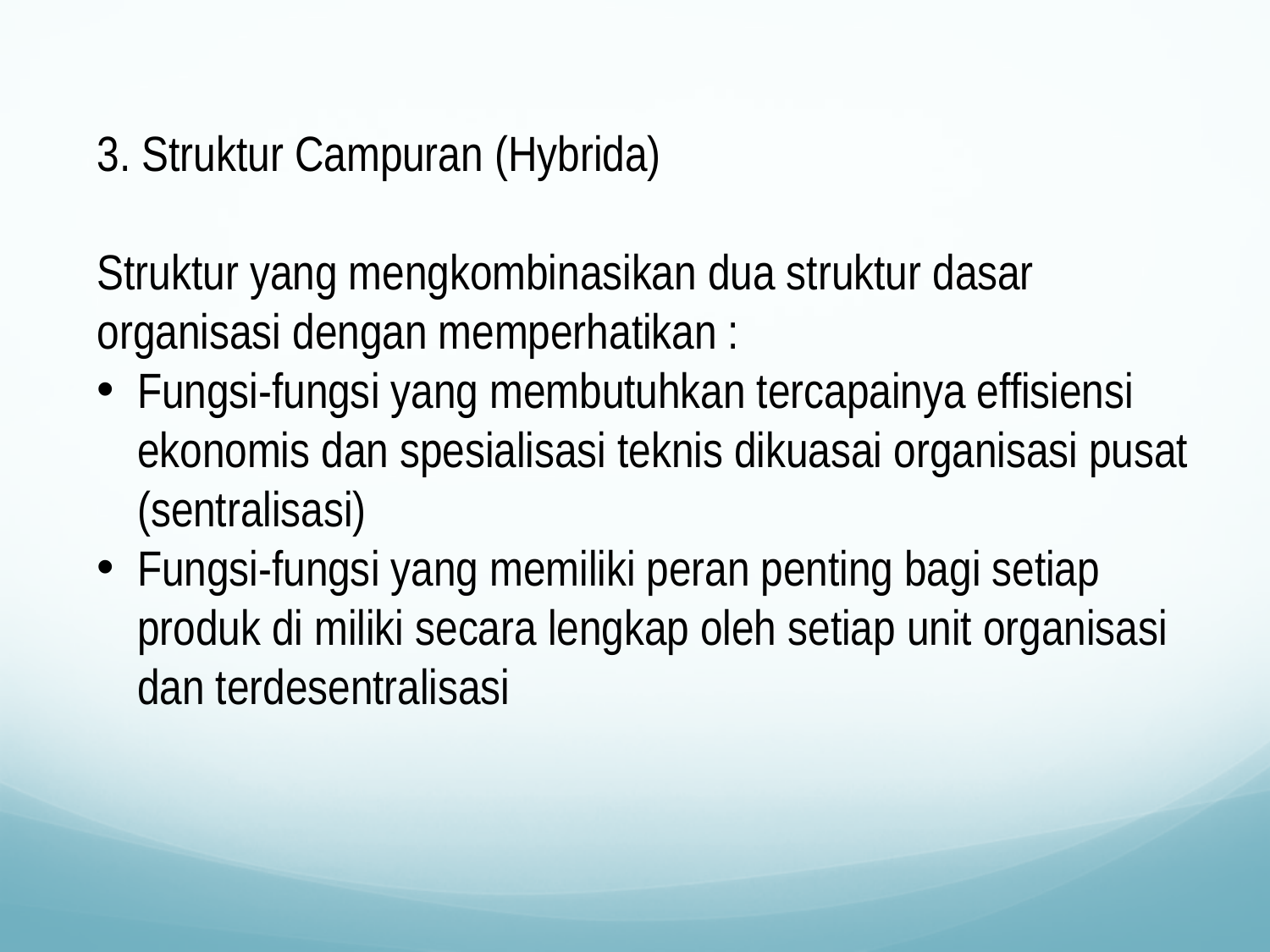

3. Struktur Campuran (Hybrida)

Struktur yang mengkombinasikan dua struktur dasar organisasi dengan memperhatikan :
Fungsi-fungsi yang membutuhkan tercapainya effisiensi ekonomis dan spesialisasi teknis dikuasai organisasi pusat (sentralisasi)
Fungsi-fungsi yang memiliki peran penting bagi setiap produk di miliki secara lengkap oleh setiap unit organisasi dan terdesentralisasi